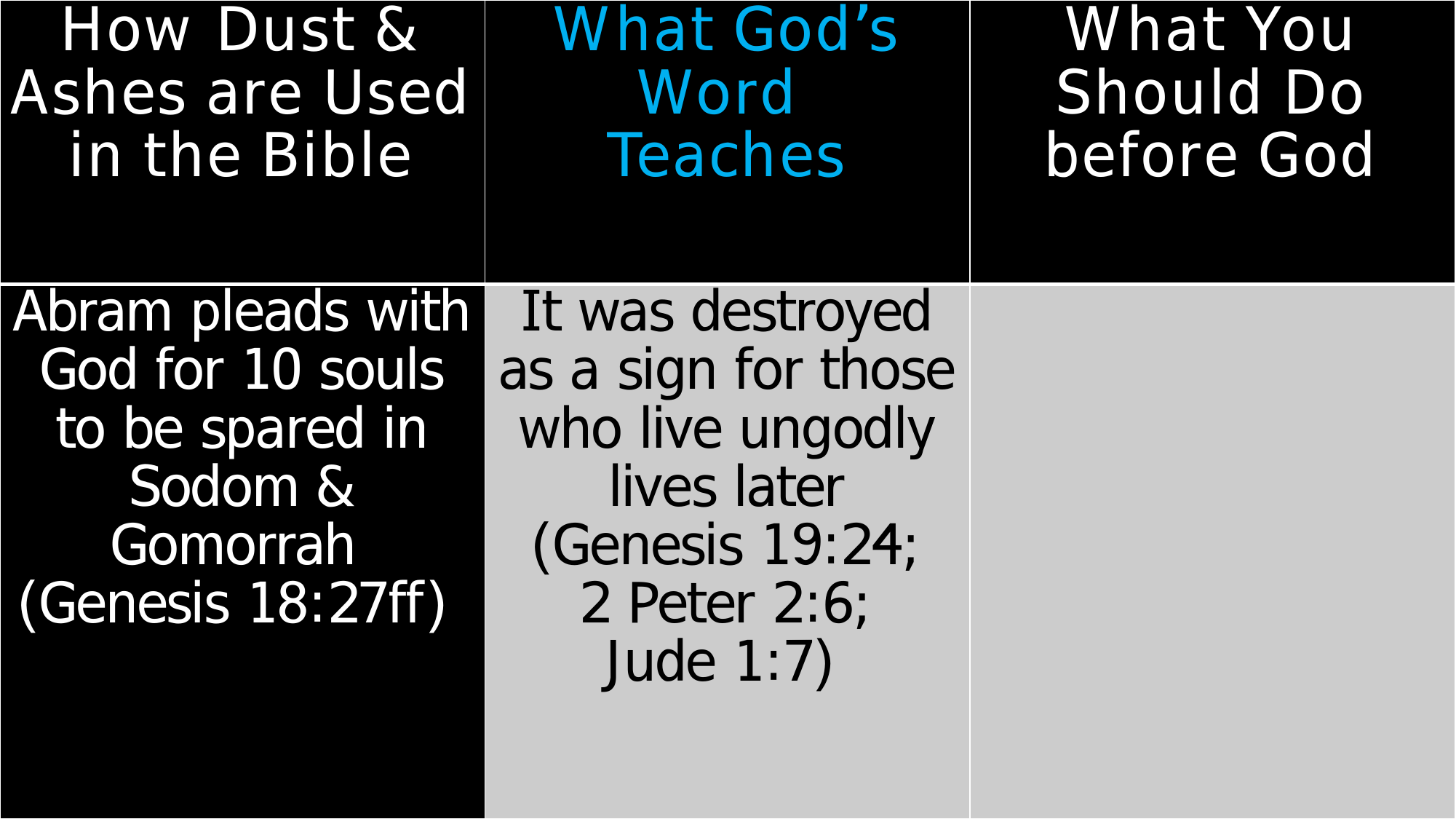

| How Dust & Ashes are Used in the Bible | What God’s Word Teaches | What You Should Do before God |
| --- | --- | --- |
| Abram pleads with God for 10 souls to be spared in Sodom & Gomorrah (Genesis 18:27ff) | It was destroyed as a sign for those who live ungodly lives later (Genesis 19:24; 2 Peter 2:6; Jude 1:7) |  |